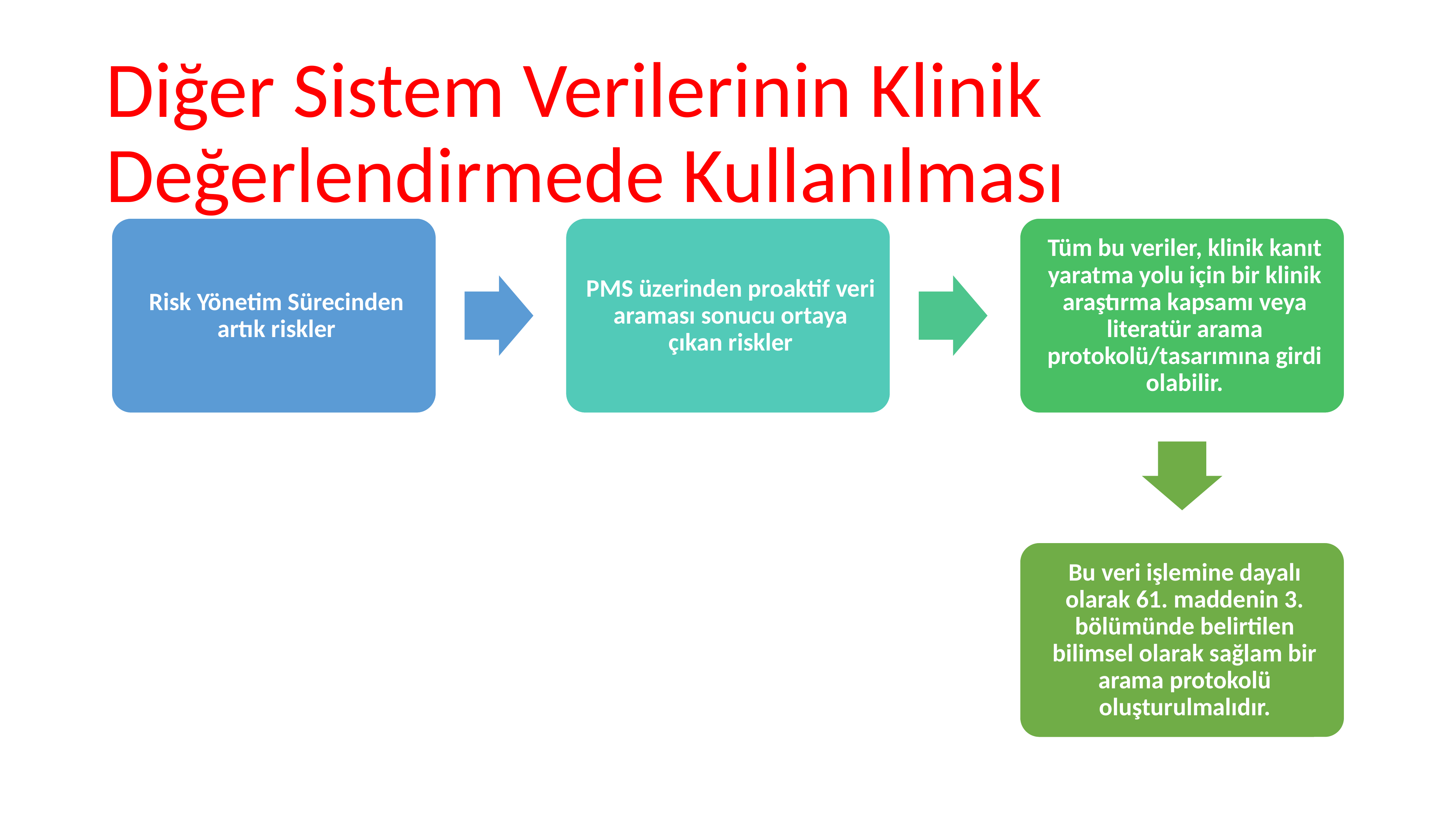

# Diğer Sistem Verilerinin Klinik Değerlendirmede Kullanılması
Risk Yönetim Sürecinden artık riskler

PMS üzerinden proaktif veri araması sonucu ortaya çıkan riskler

Tüm bu veriler, klinik kanıt yaratma yolu için bir klinik araştırma kapsamı veya literatür arama protokolü/tasarımına girdi olabilir.

Bu veri işlemine dayalı olarak 61. maddenin 3. bölümünde belirtilen bilimsel olarak sağlam bir arama protokolü oluşturulmalıdır.
134